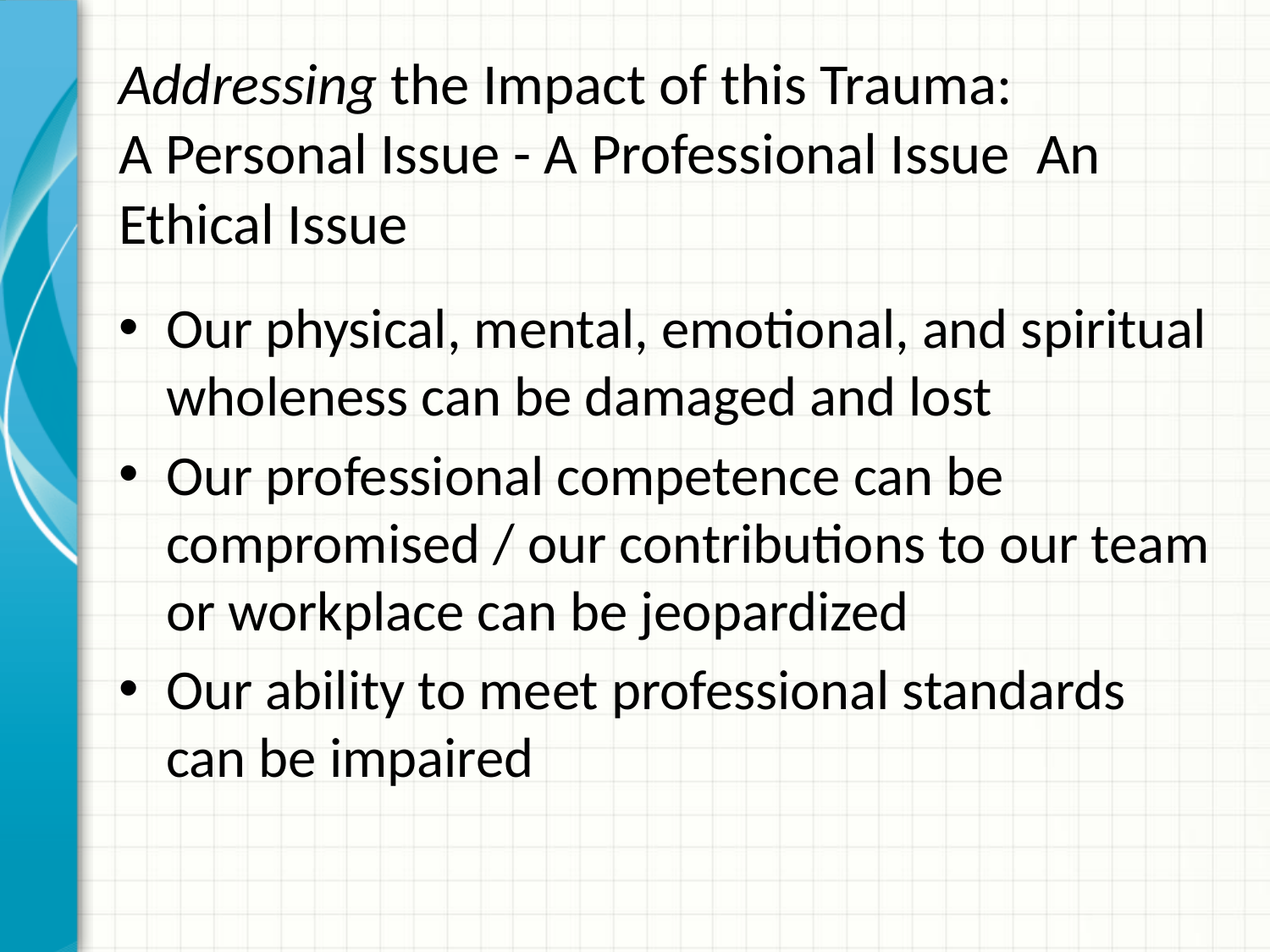

# Addressing the Impact of this Trauma: A Personal Issue - A Professional Issue  An Ethical Issue
Our physical, mental, emotional, and spiritual wholeness can be damaged and lost
Our professional competence can be compromised / our contributions to our team or workplace can be jeopardized
Our ability to meet professional standards can be impaired